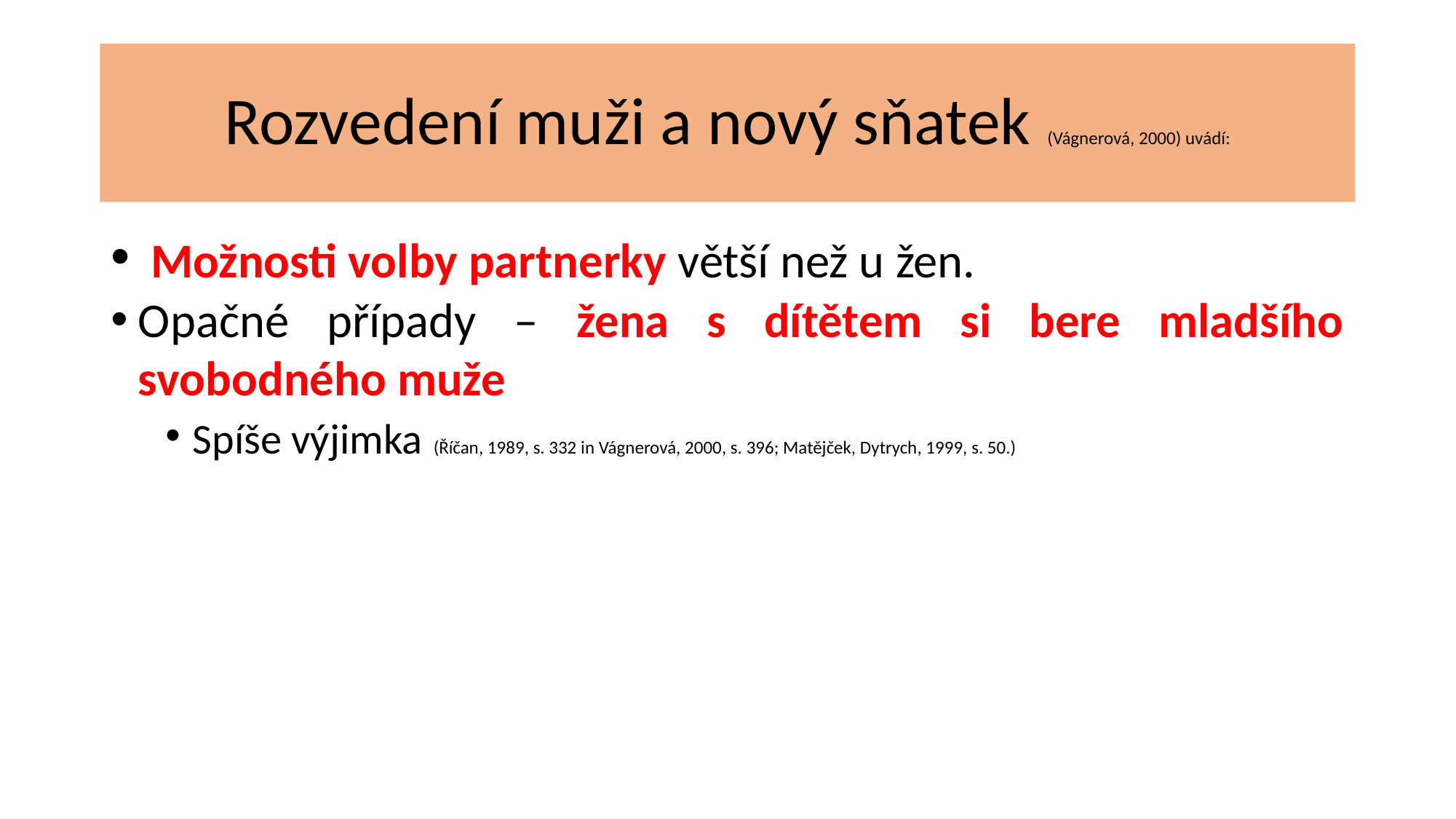

# Rozvedení muži a nový sňatek (Vágnerová, 2000) uvádí:
 Možnosti volby partnerky větší než u žen.
Opačné případy – žena s dítětem si bere mladšího svobodného muže
Spíše výjimka (Říčan, 1989, s. 332 in Vágnerová, 2000, s. 396; Matějček, Dytrych, 1999, s. 50.)